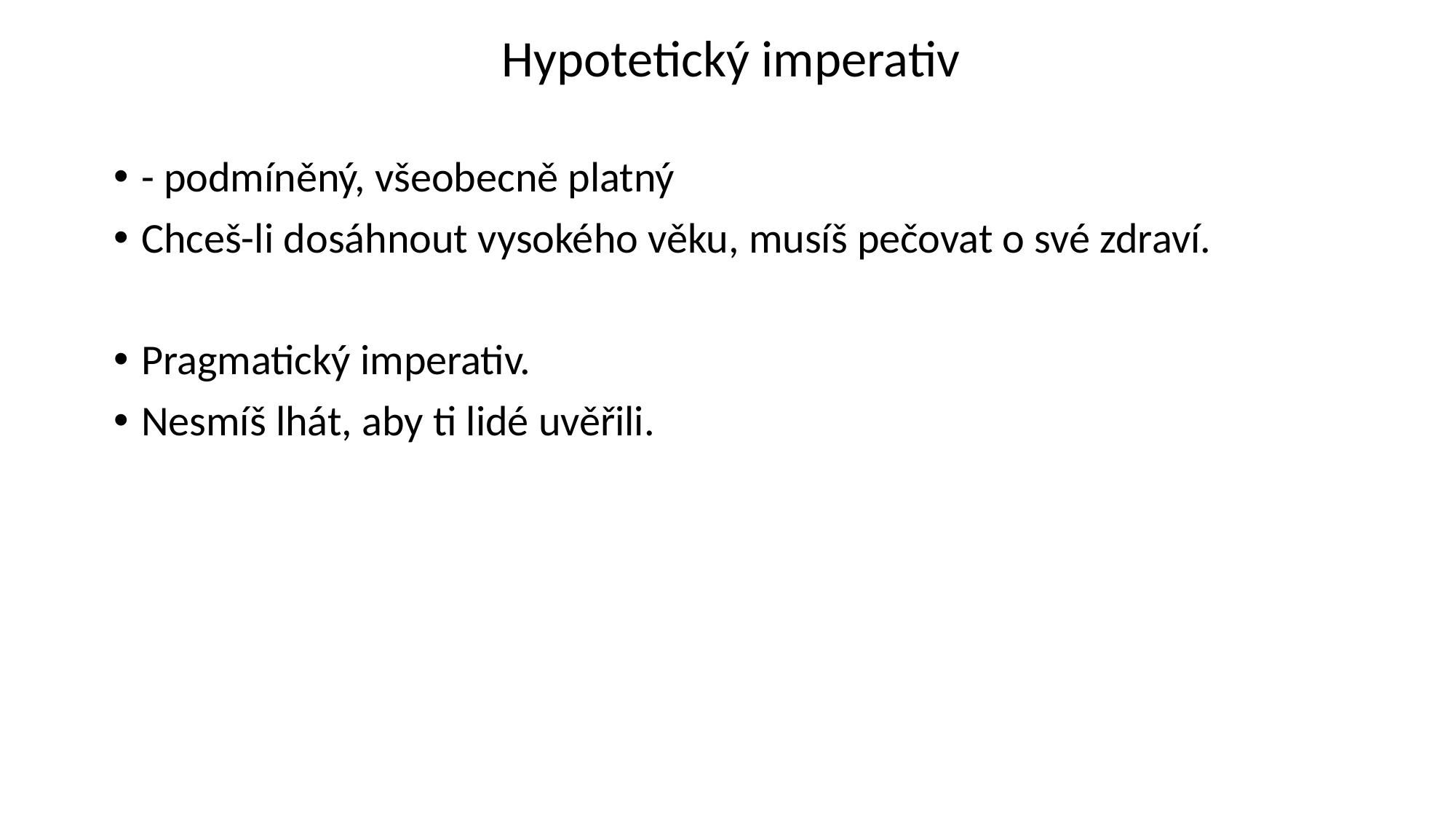

# Hypotetický imperativ
- podmíněný, všeobecně platný
Chceš-li dosáhnout vysokého věku, musíš pečovat o své zdraví.

Pragmatický imperativ.
Nesmíš lhát, aby ti lidé uvěřili.